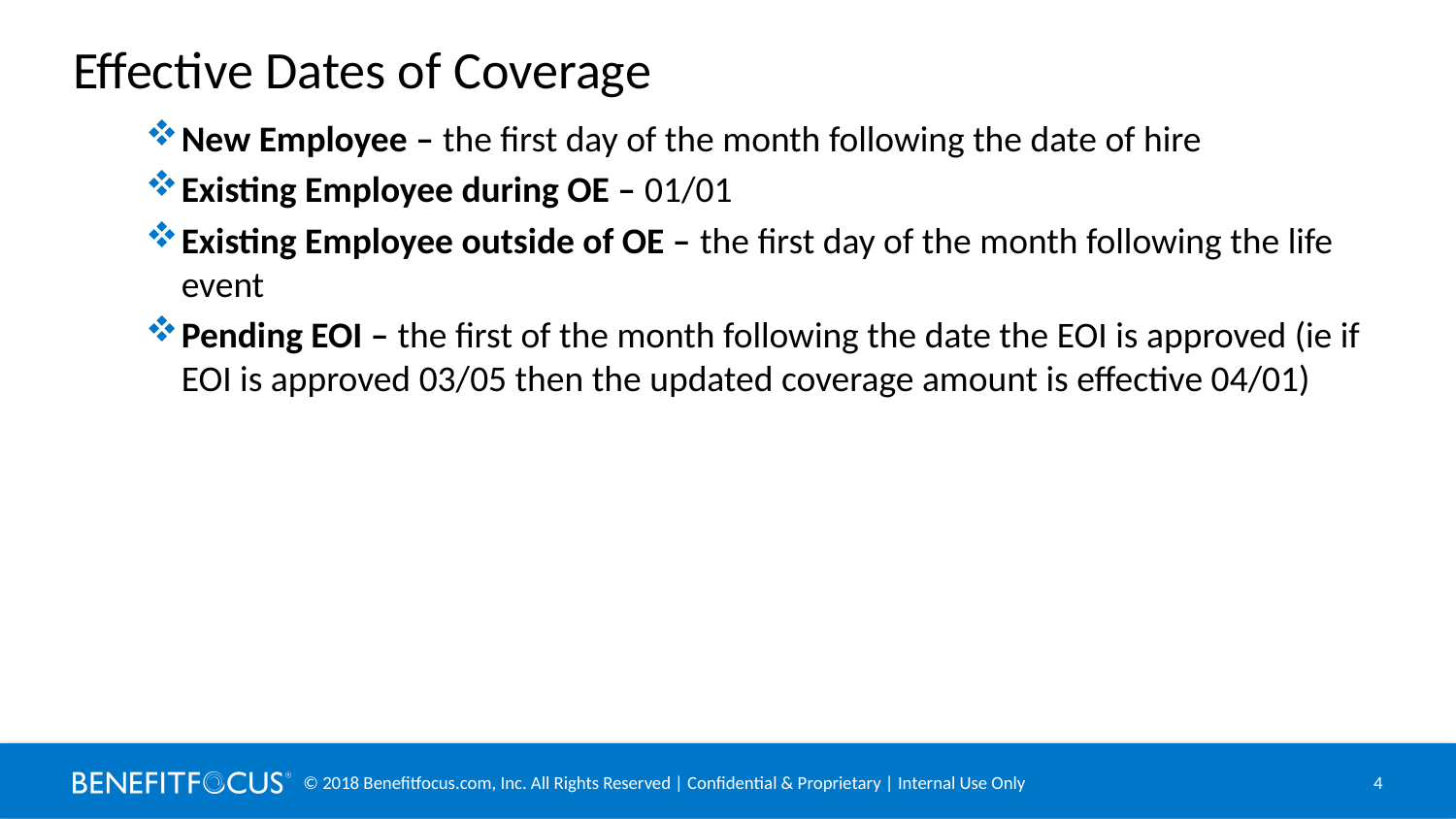

# Effective Dates of Coverage
New Employee – the first day of the month following the date of hire
Existing Employee during OE – 01/01
Existing Employee outside of OE – the first day of the month following the life event
Pending EOI – the first of the month following the date the EOI is approved (ie if EOI is approved 03/05 then the updated coverage amount is effective 04/01)